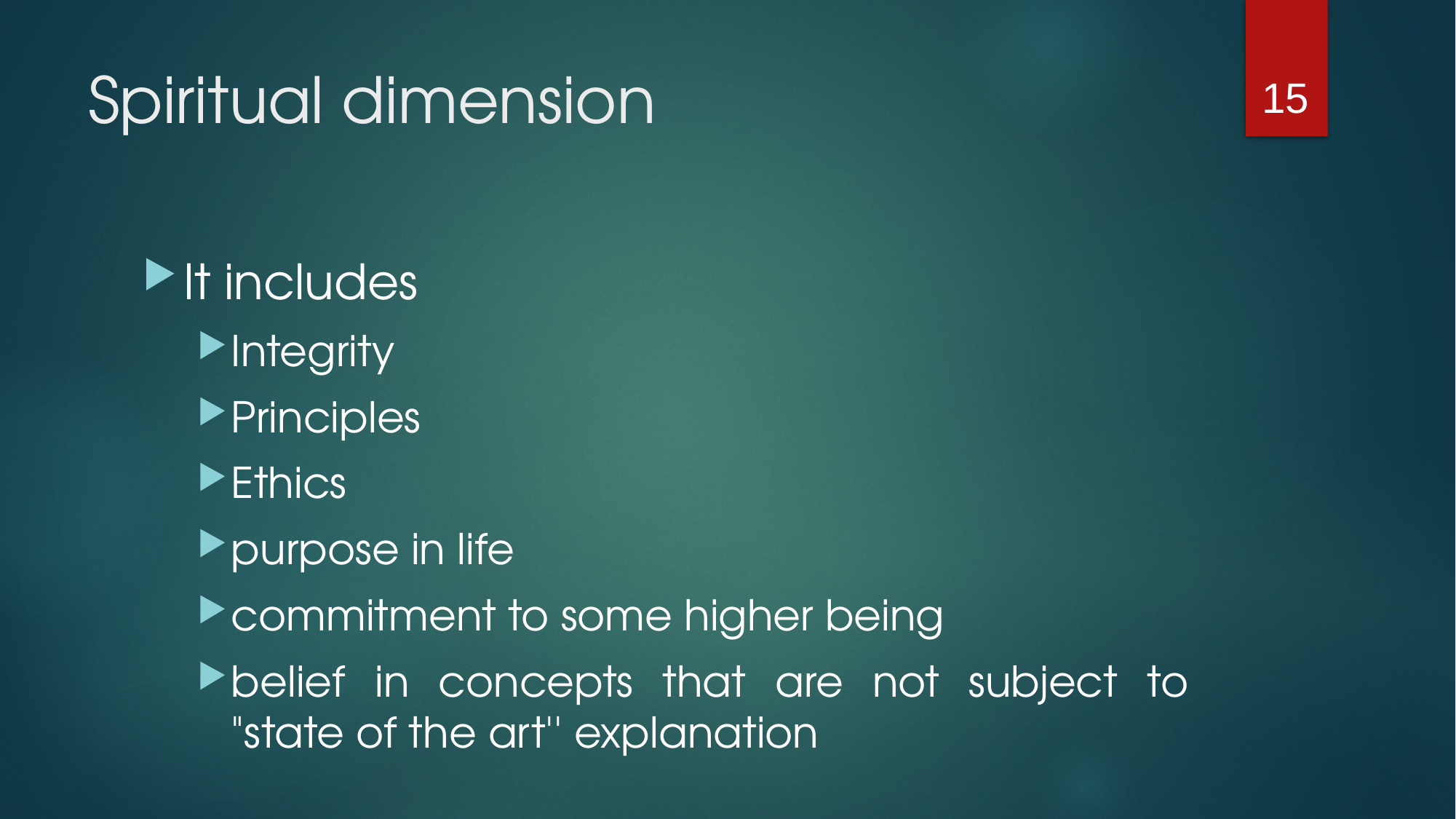

15
# Spiritual dimension
It includes
Integrity
Principles
Ethics
purpose in life
commitment to some higher being
belief in concepts that are not subject to "state of the art'' explanation